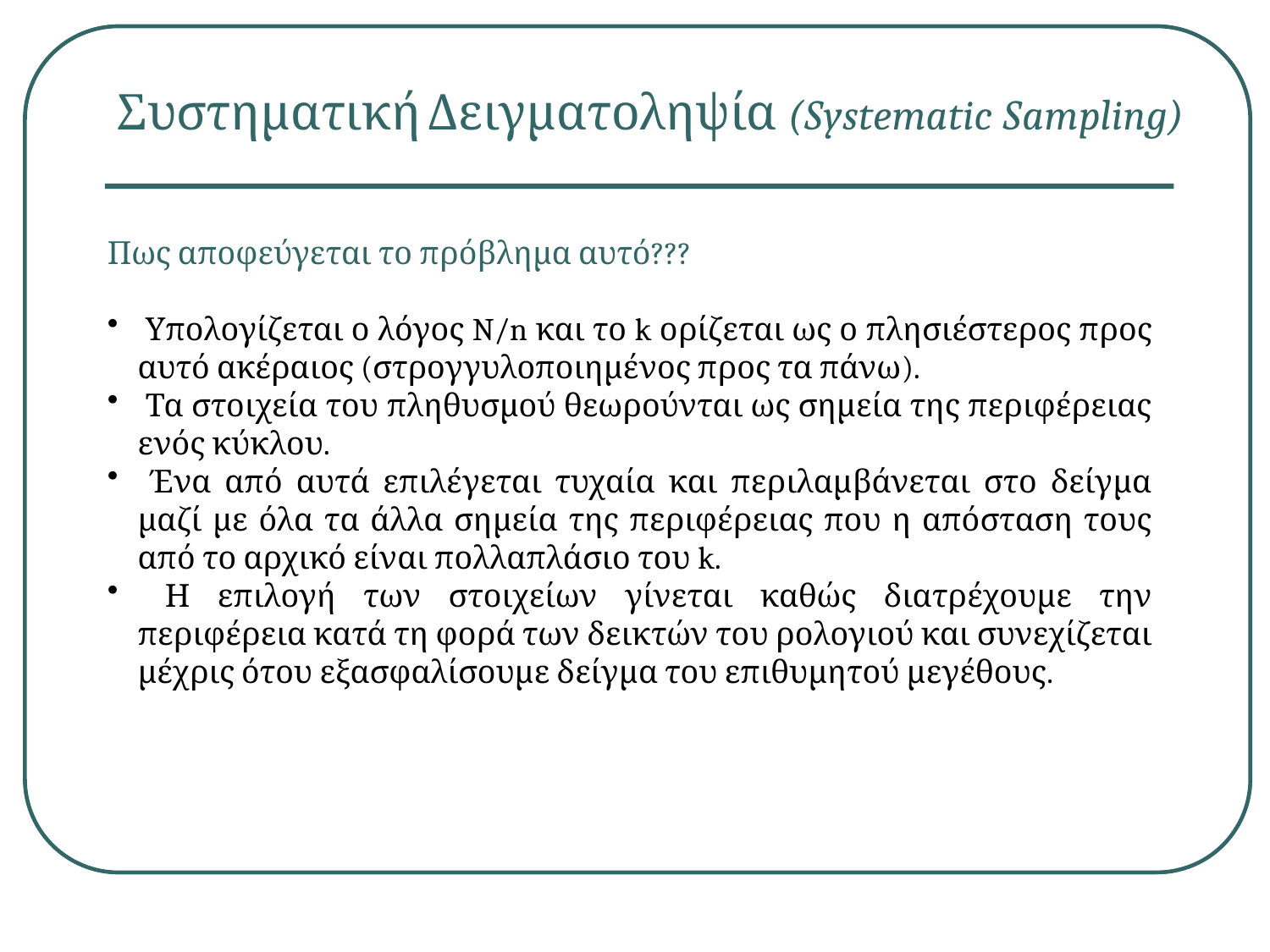

Συστηματική Δειγματοληψία (Systematic Sampling)
Πως αποφεύγεται το πρόβλημα αυτό???

 Υπολογίζεται ο λόγος N/n και το k ορίζεται ως ο πλησιέστερος προς αυτό ακέραιος (στρογγυλοποιημένος προς τα πάνω).
 Τα στοιχεία του πληθυσμού θεωρούνται ως σημεία της περιφέρειας ενός κύκλου.
 Ένα από αυτά επιλέγεται τυχαία και περιλαμβάνεται στο δείγμα μαζί με όλα τα άλλα σημεία της περιφέρειας που η απόσταση τους από το αρχικό είναι πολλαπλάσιο του k.
 Η επιλογή των στοιχείων γίνεται καθώς διατρέχουμε την περιφέρεια κατά τη φορά των δεικτών του ρολογιού και συνεχίζεται μέχρις ότου εξασφαλίσουμε δείγμα του επιθυμητού μεγέθους.